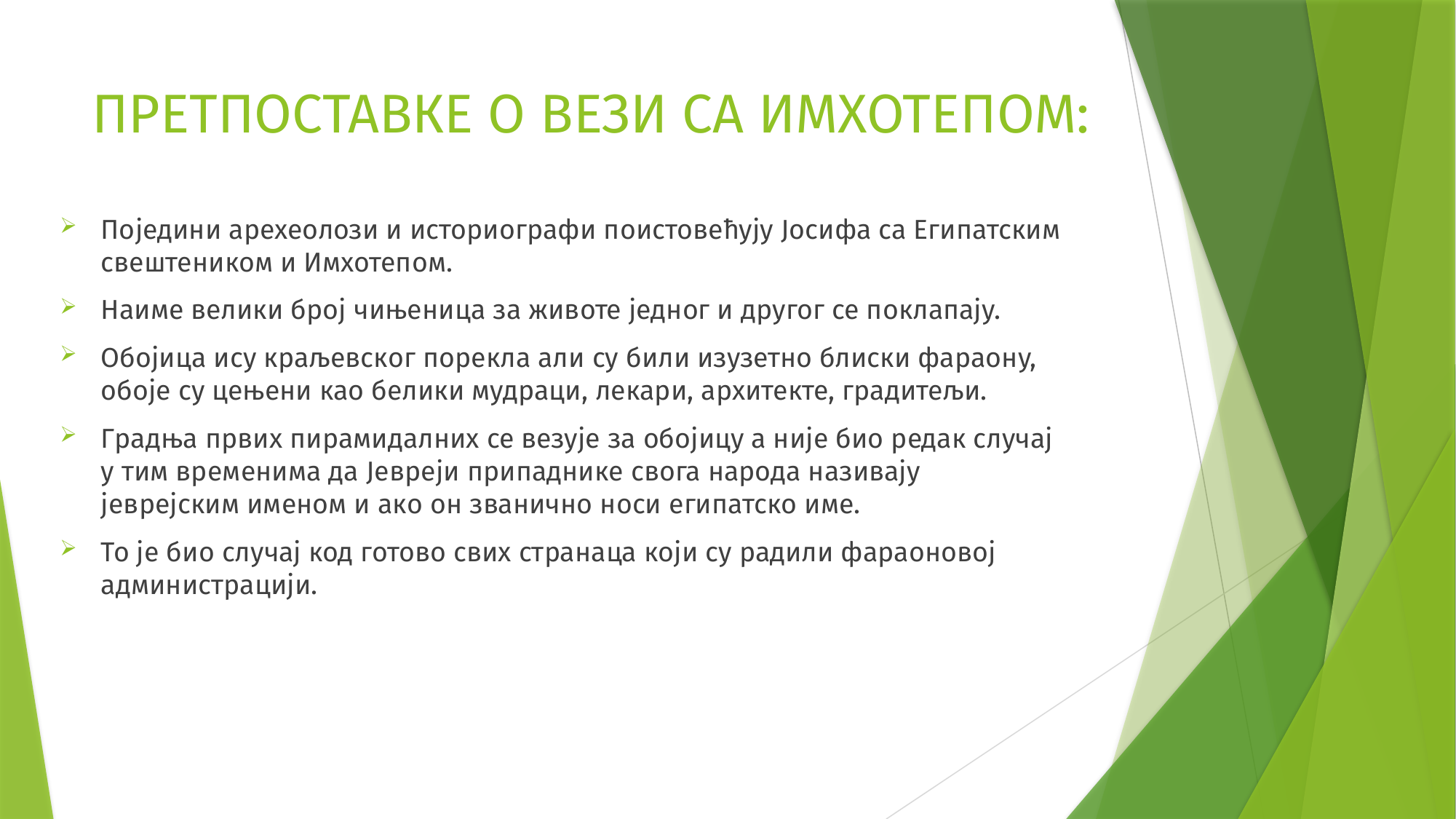

# ПРЕТПОСТАВКЕ О ВЕЗИ СА ИМХОТЕПОМ:
Поједини арехеолози и историографи поистовећују Јосифа са Египатским свештеником и Имхотепом.
Наиме велики број чињеница за животе једног и другог се поклапају.
Обојица ису краљевског порекла али су били изузетно блиски фараону, обоје су цењени као белики мудраци, лекари, архитекте, градитељи.
Градња првих пирамидалних се везује за обојицу а није био редак случај у тим временима да Јевреји припаднике свога народа називају јеврејским именом и ако он званично носи египатско име.
То је био случај код готово свих странаца који су радили фараоновој администрацији.